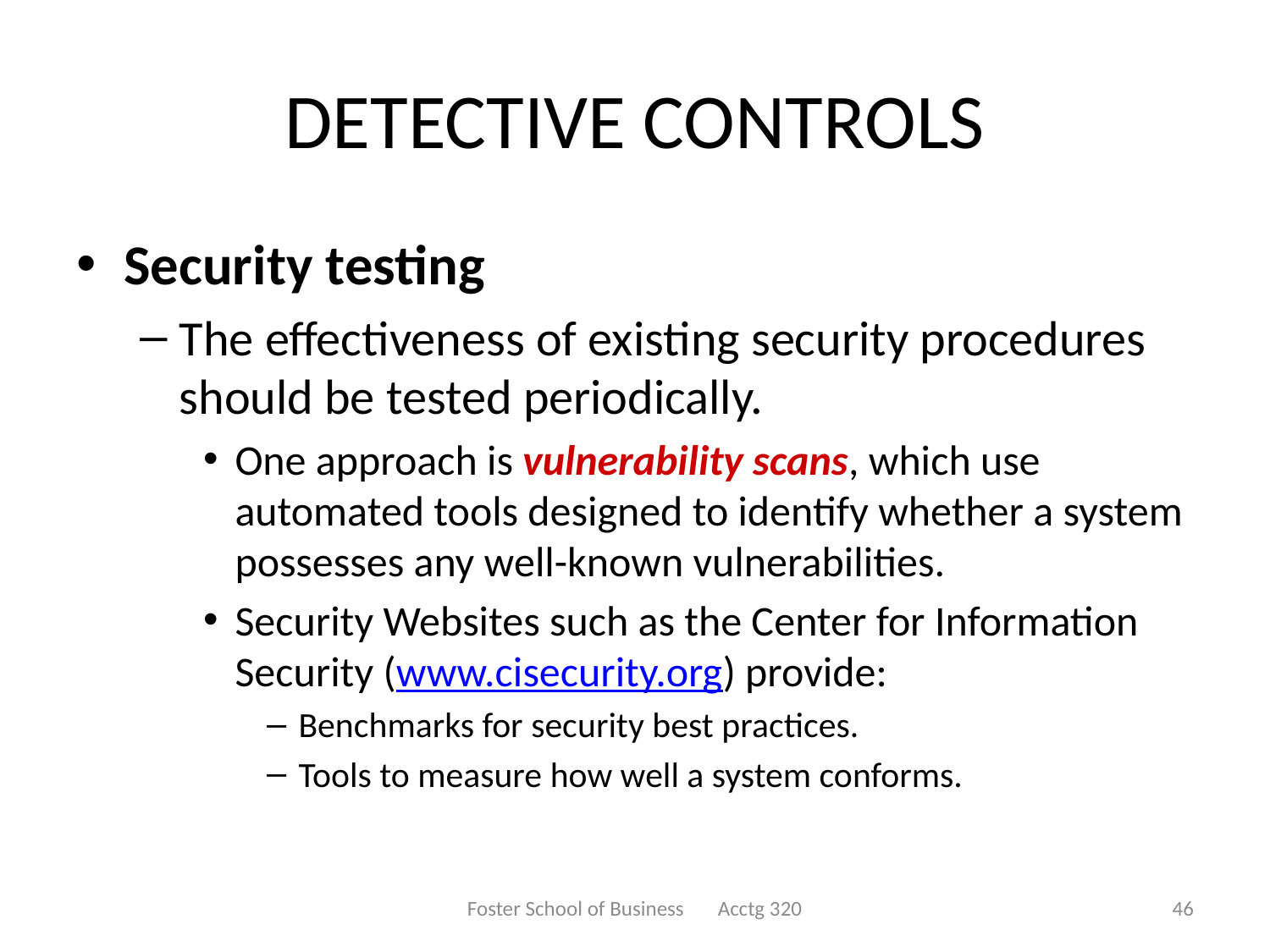

# DETECTIVE CONTROLS
Security testing
The effectiveness of existing security procedures should be tested periodically.
One approach is vulnerability scans, which use automated tools designed to identify whether a system possesses any well-known vulnerabilities.
Security Websites such as the Center for Information Security (www.cisecurity.org) provide:
Benchmarks for security best practices.
Tools to measure how well a system conforms.

Foster School of Business       Acctg 320
46